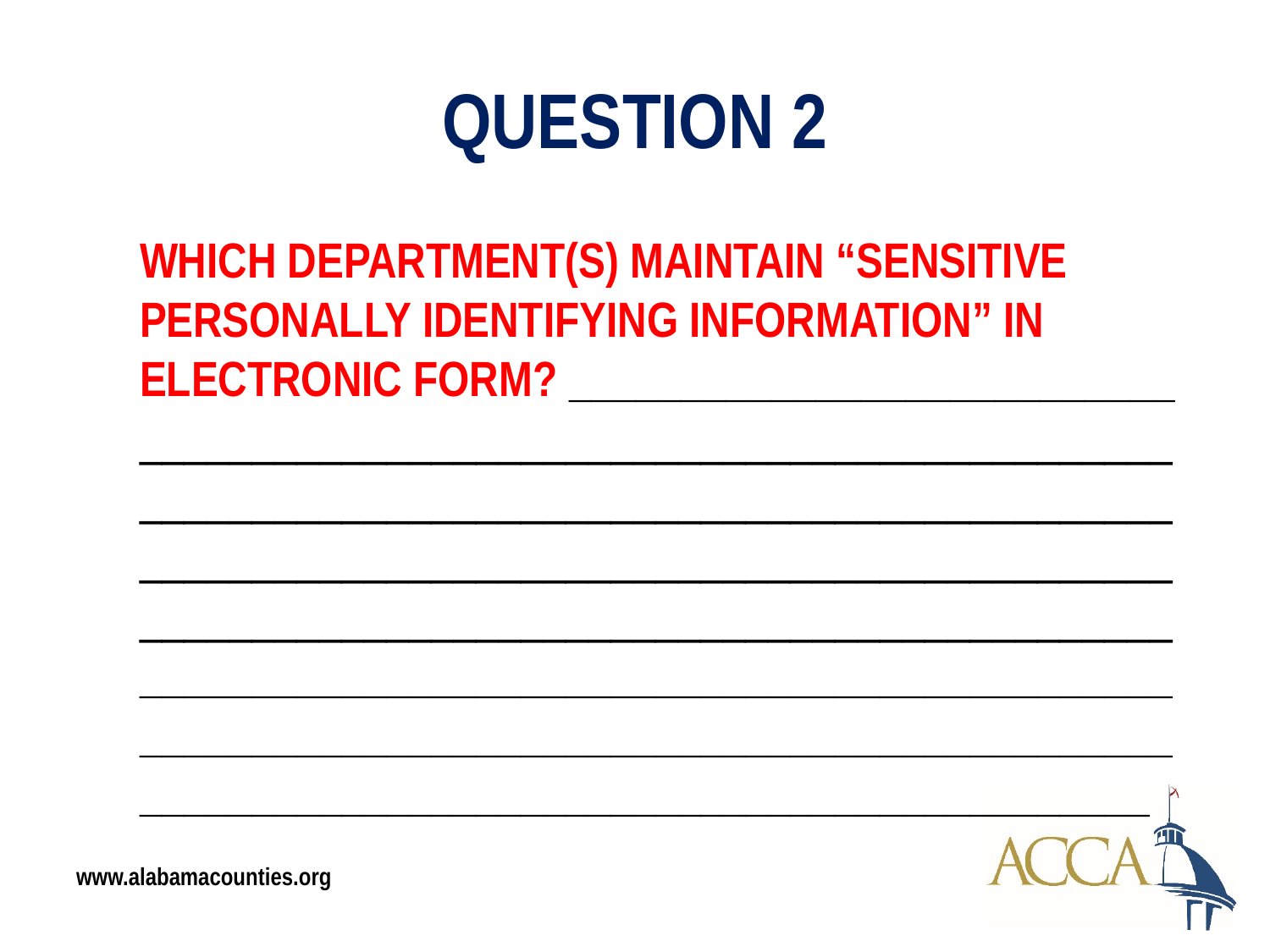

# QUESTION 2
WHICH DEPARTMENT(S) MAINTAIN “SENSITIVE PERSONALLY IDENTIFYING INFORMATION” IN ELECTRONIC FORM? ___________________________ ________________________________________________________________________________________________________________________________________________________________________________________
_________________________________________________________________________________________________________________________________________
www.alabamacounties.org